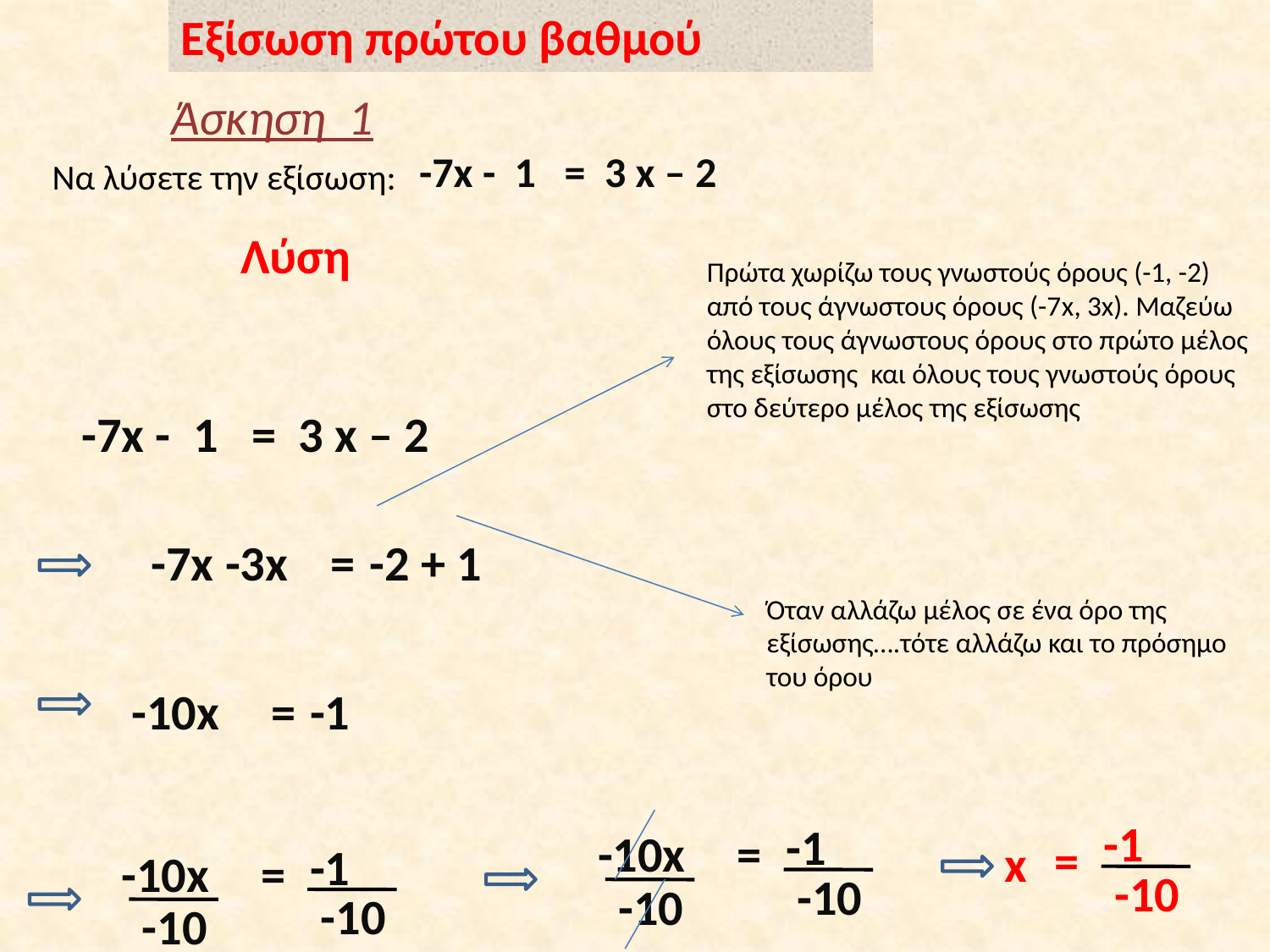

Εξίσωση πρώτου βαθμού
Άσκηση  1
-7x -  1   =  3 x – 2
Να λύσετε την εξίσωση:
Λύση
Πρώτα χωρίζω τους γνωστούς όρους (-1, -2) από τους άγνωστους όρους (-7x, 3x). Μαζεύω όλους τους άγνωστους όρους στο πρώτο μέλος της εξίσωσης  και όλους τους γνωστούς όρους στο δεύτερο μέλος της εξίσωσης
-7x -  1   =  3 x – 2
-7x -3x
=
-2 + 1

Όταν αλλάζω μέλος σε ένα όρο της εξίσωσης….τότε αλλάζω και το πρόσημο του όρου
-10x
=
-1

-1
-1
-10x
=
=
x
-1
-10x
=

-10
-10

-10
-10

-10